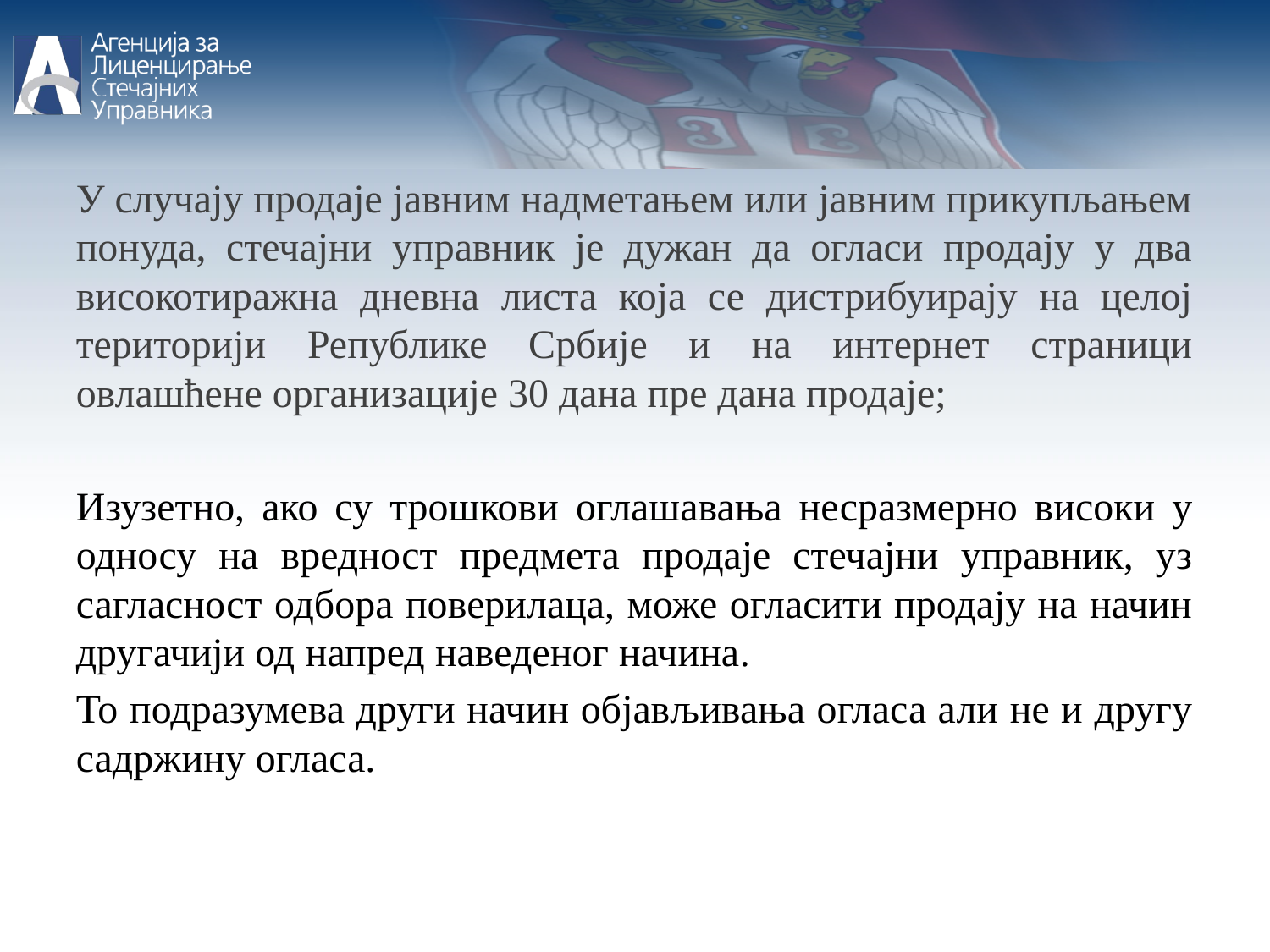

У случају продаје јавним надметањем или јавним прикупљањем понуда, стечајни управник је дужан да огласи продају у два високотиражна дневна листа која се дистрибуирају на целој територији Републике Србије и на интернет страници овлашћене организације 30 дана пре дана продаје;

Изузетно, ако су трошкови оглашавања несразмерно високи у односу на вредност предмета продаје стечајни управник, уз сагласност одбора поверилаца, може огласити продају на начин другачији од напред наведеног начина.
То подразумева други начин објављивања огласа али не и другу садржину огласа.